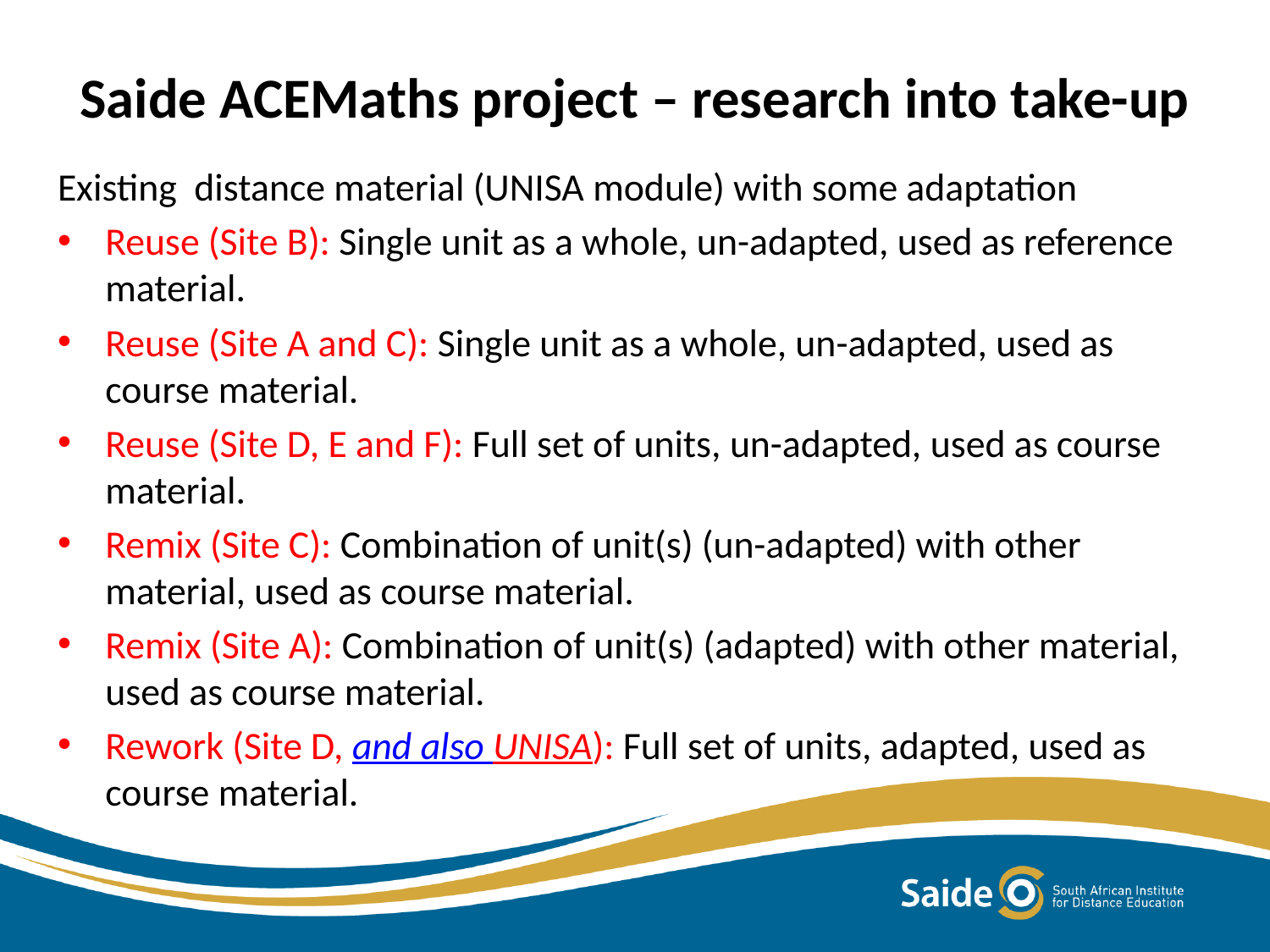

# Saide ACEMaths project – research into take-up
Existing  distance material (UNISA module) with some adaptation
Reuse (Site B): Single unit as a whole, un-adapted, used as reference material.
Reuse (Site A and C): Single unit as a whole, un-adapted, used as course material.
Reuse (Site D, E and F): Full set of units, un-adapted, used as course material.
Remix (Site C): Combination of unit(s) (un-adapted) with other material, used as course material.
Remix (Site A): Combination of unit(s) (adapted) with other material, used as course material.
Rework (Site D, and also UNISA): Full set of units, adapted, used as course material.